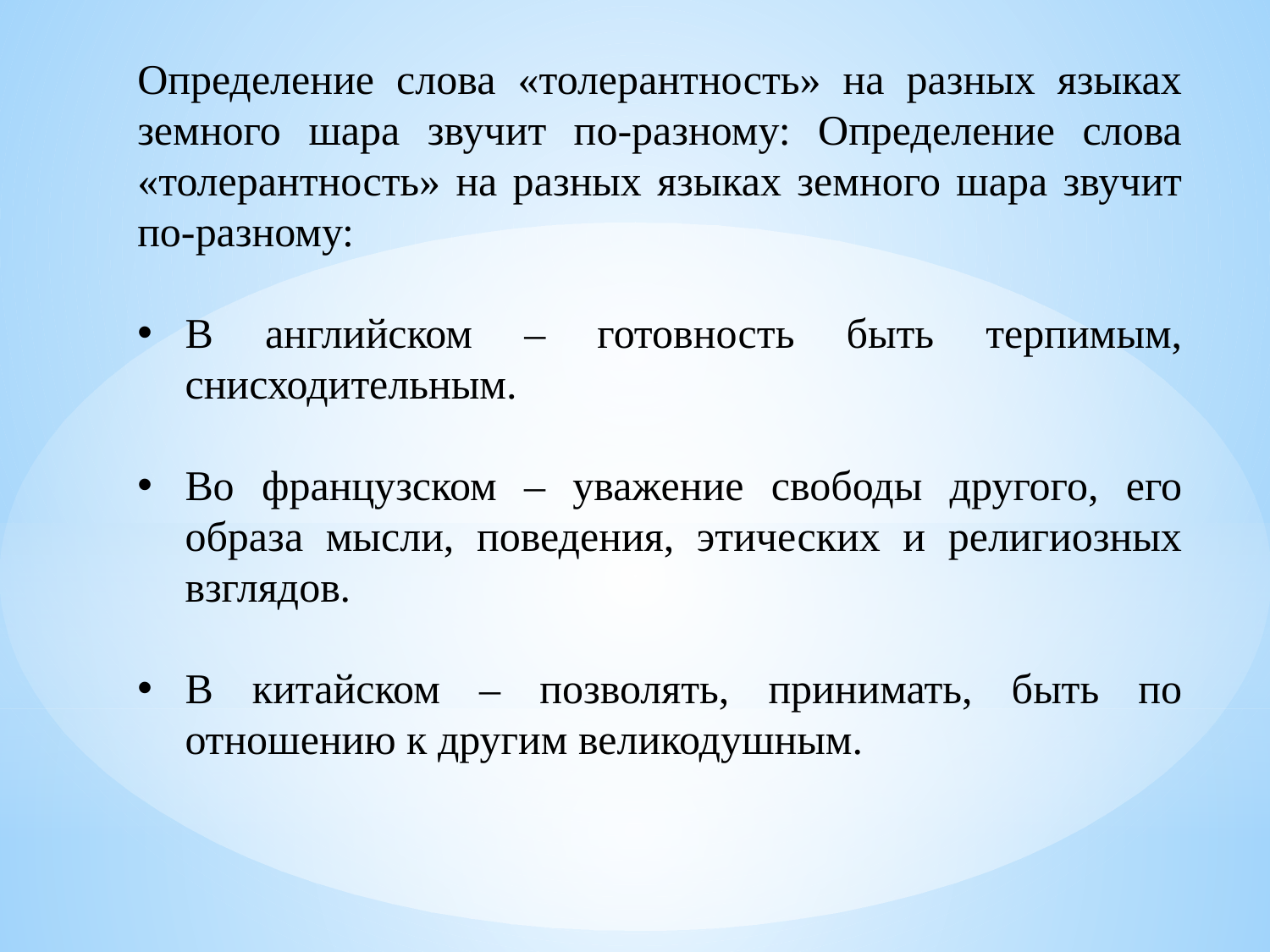

Определение слова «толерантность» на разных языках земного шара звучит по-разному: Определение слова «толерантность» на разных языках земного шара звучит по-разному:

В английском – готовность быть терпимым, снисходительным.

Во французском – уважение свободы другого, его образа мысли, поведения, этических и религиозных взглядов.

В китайском – позволять, принимать, быть по отношению к другим великодушным.